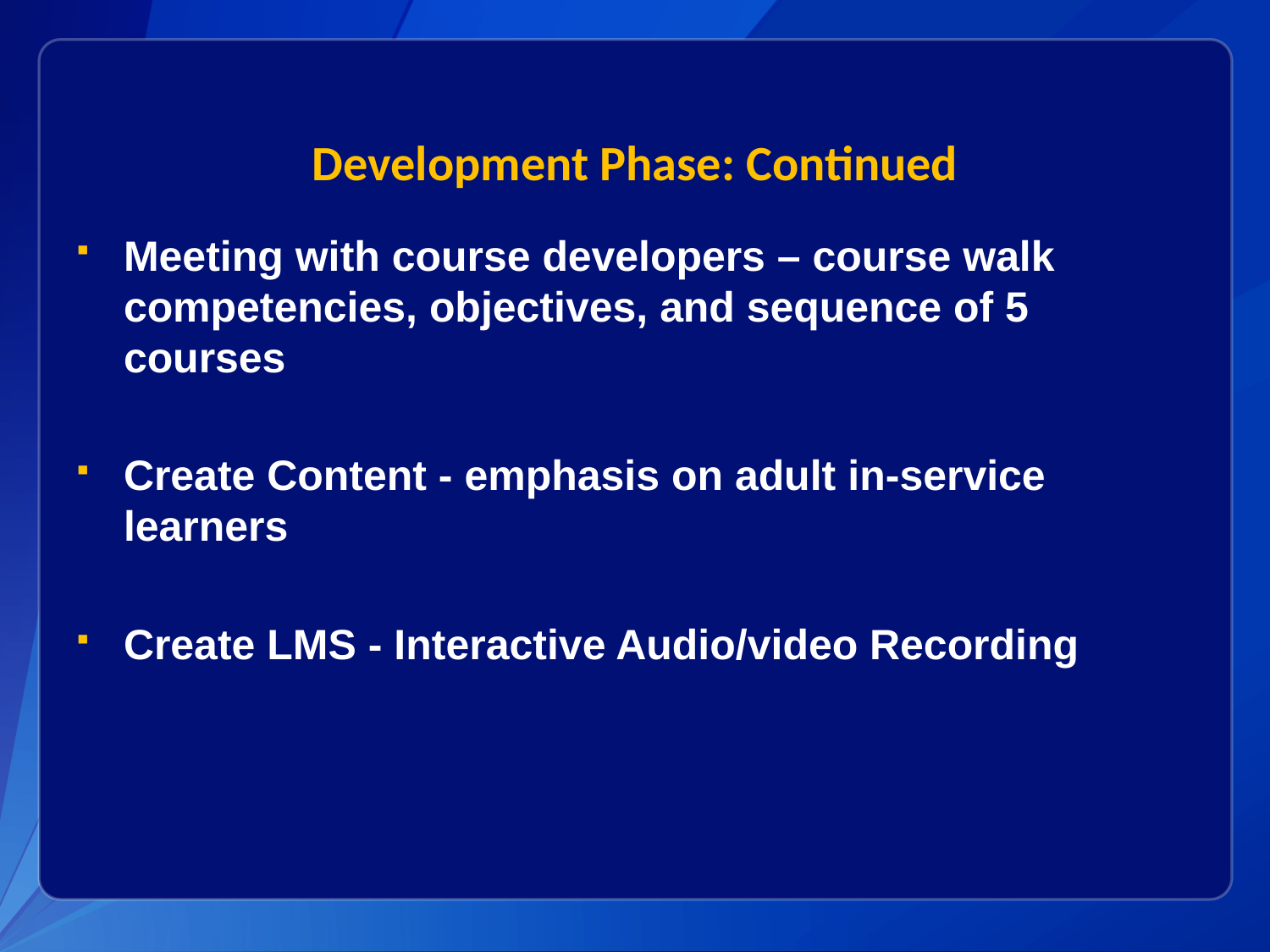

# Development Phase: Continued
Meeting with course developers – course walk competencies, objectives, and sequence of 5 courses

Create Content - emphasis on adult in-service learners

Create LMS - Interactive Audio/video Recording